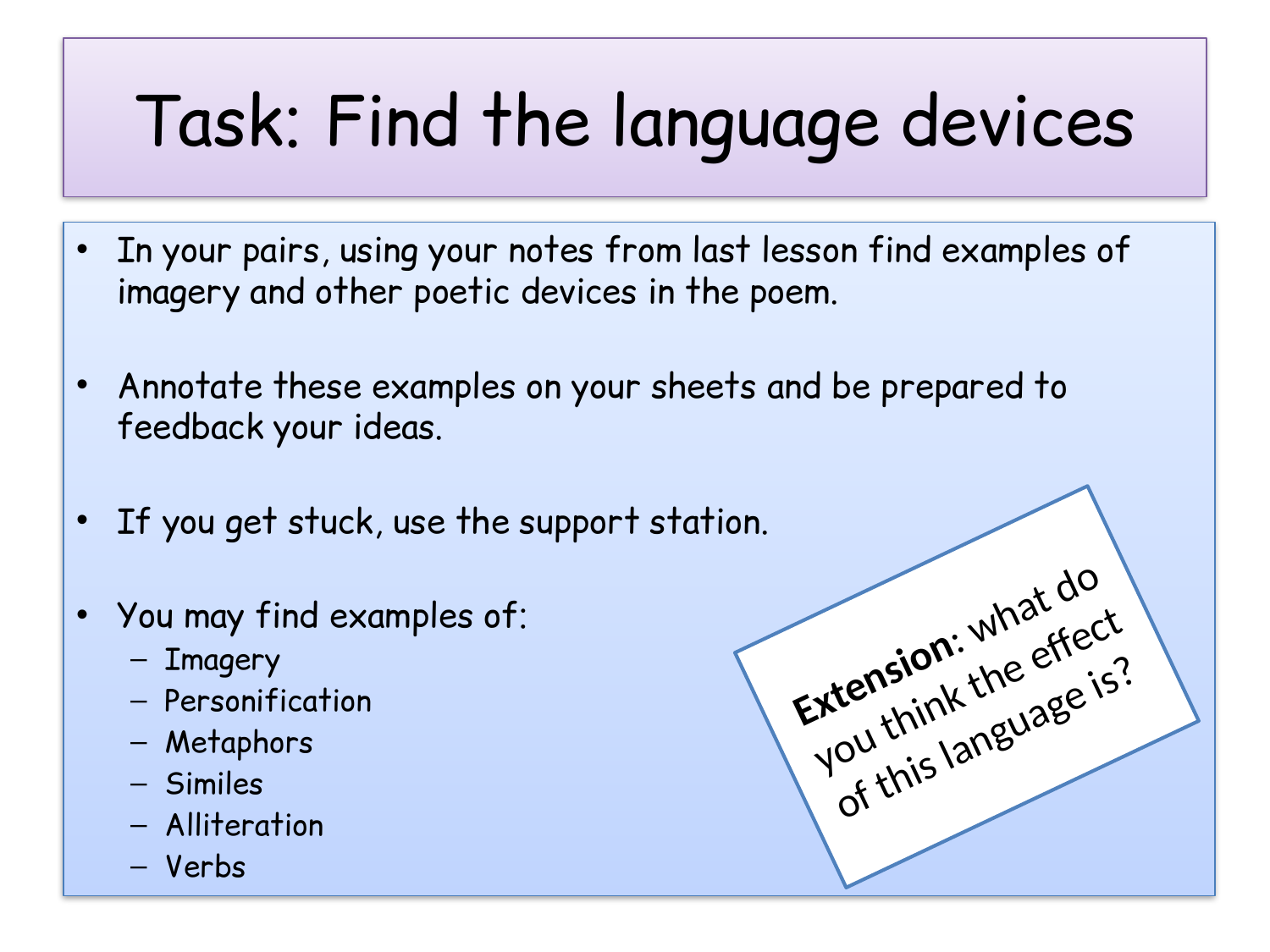

# Task: Find the language devices
In your pairs, using your notes from last lesson find examples of imagery and other poetic devices in the poem.

Annotate these examples on your sheets and be prepared to feedback your ideas.

If you get stuck, use the support station.

You may find examples of:
Imagery
Personification
Metaphors
Similes
Alliteration
Verbs
Extension: what do you think the effect of this language is?